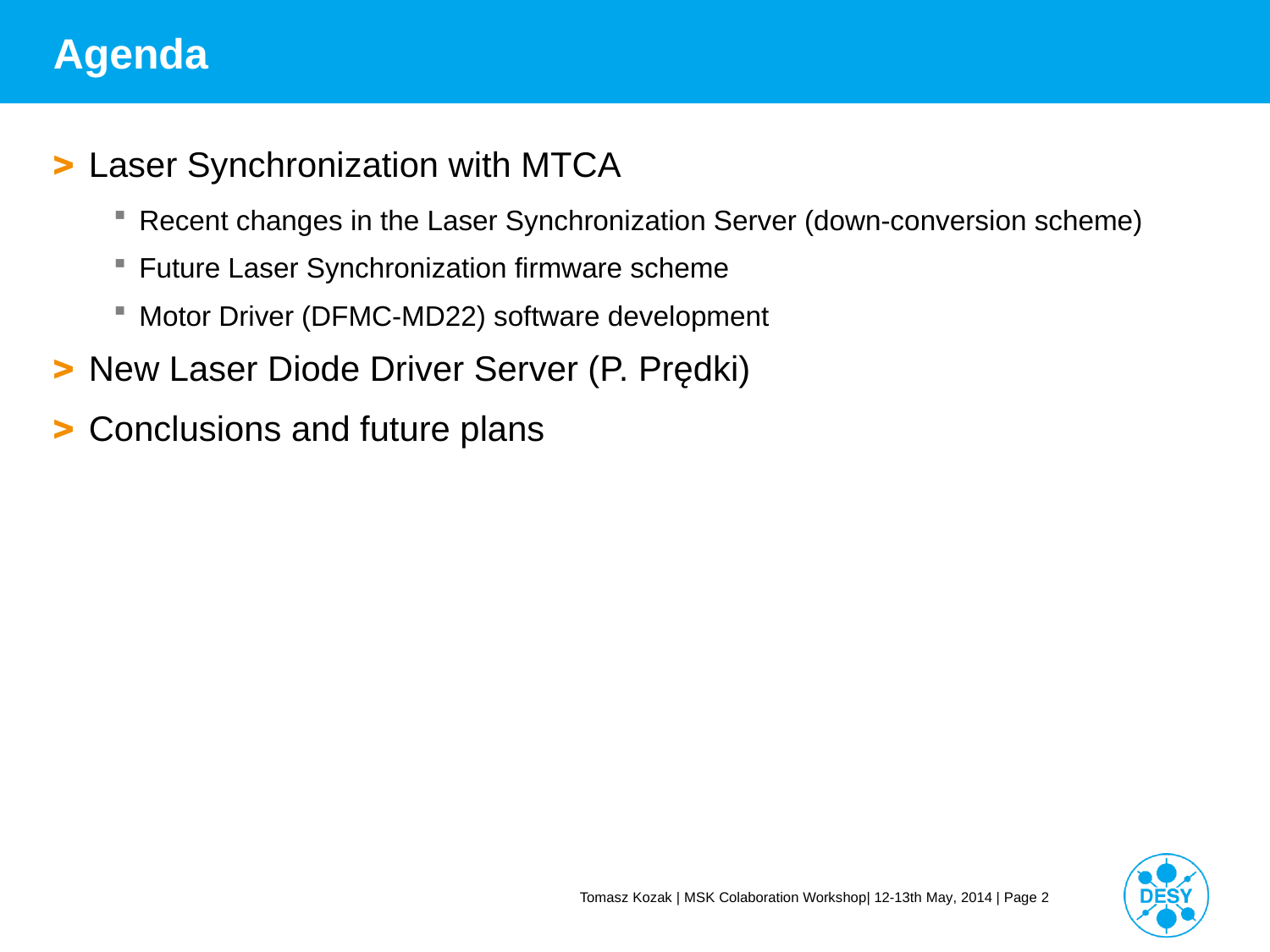

# Agenda
Laser Synchronization with MTCA
Recent changes in the Laser Synchronization Server (down-conversion scheme)
Future Laser Synchronization firmware scheme
Motor Driver (DFMC-MD22) software development
New Laser Diode Driver Server (P. Prędki)
Conclusions and future plans